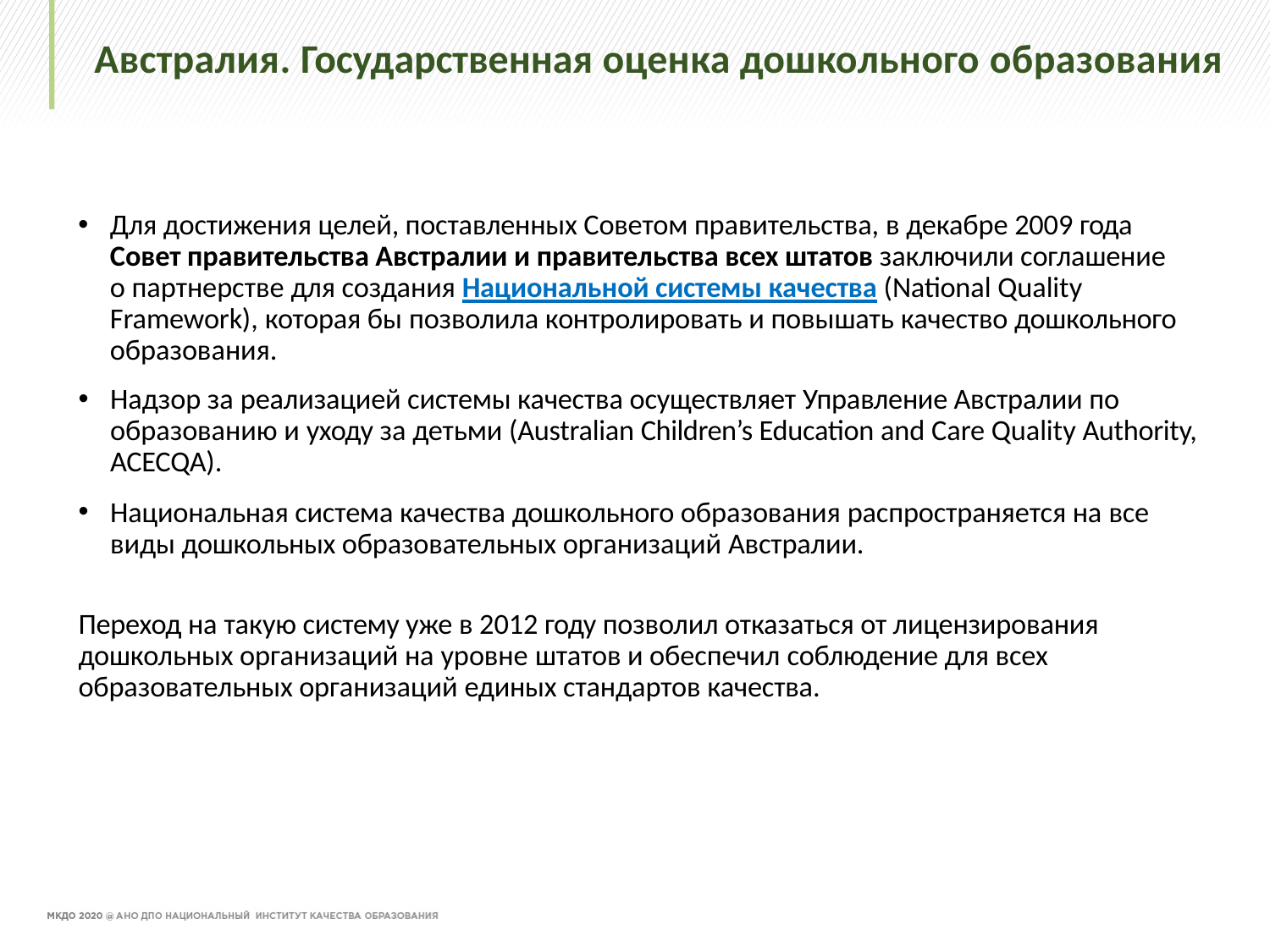

# Австралия. Государственная оценка дошкольного образования
Для достижения целей, поставленных Советом правительства, в декабре 2009 года  Совет правительства Австралии и правительства всех штатов заключили соглашение  о партнерстве для создания Национальной системы качества (National Quality  Framework), которая бы позволила контролировать и повышать качество дошкольного  образования.
Надзор за реализацией системы качества осуществляет Управление Австралии по  образованию и уходу за детьми (Australian Children’s Education and Care Quality Authority,  ACECQA).
Национальная система качества дошкольного образования распространяется на все  виды дошкольных образовательных организаций Австралии.

Переход на такую систему уже в 2012 году позволил отказаться от лицензирования  дошкольных организаций на уровне штатов и обеспечил соблюдение для всех  образовательных организаций единых стандартов качества.